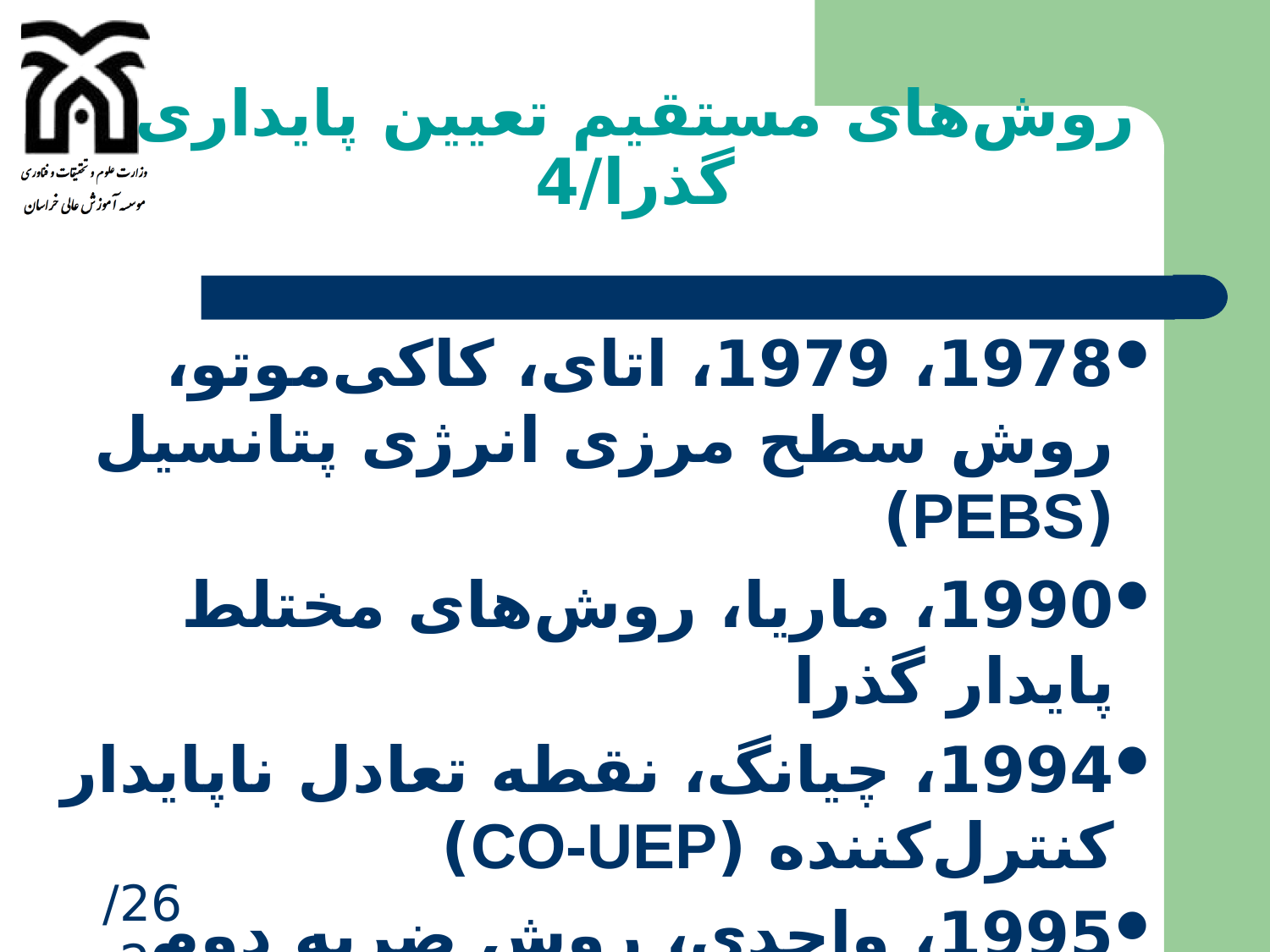

# روش‌های مستقیم تعیین پایداری گذرا/4
1978، 1979، اتای، کاکی‌موتو، روش سطح مرزی انرژی پتانسیل (PEBS)
1990، ماریا، روش‌های مختلط پایدار گذرا
1994، چیانگ، نقطه تعادل ناپایدار کنترل‌کننده (CO-UEP)
1995، واحدی، روش ضربه دوم
1998، لیو، روش شبکه عصبی مصنوعی